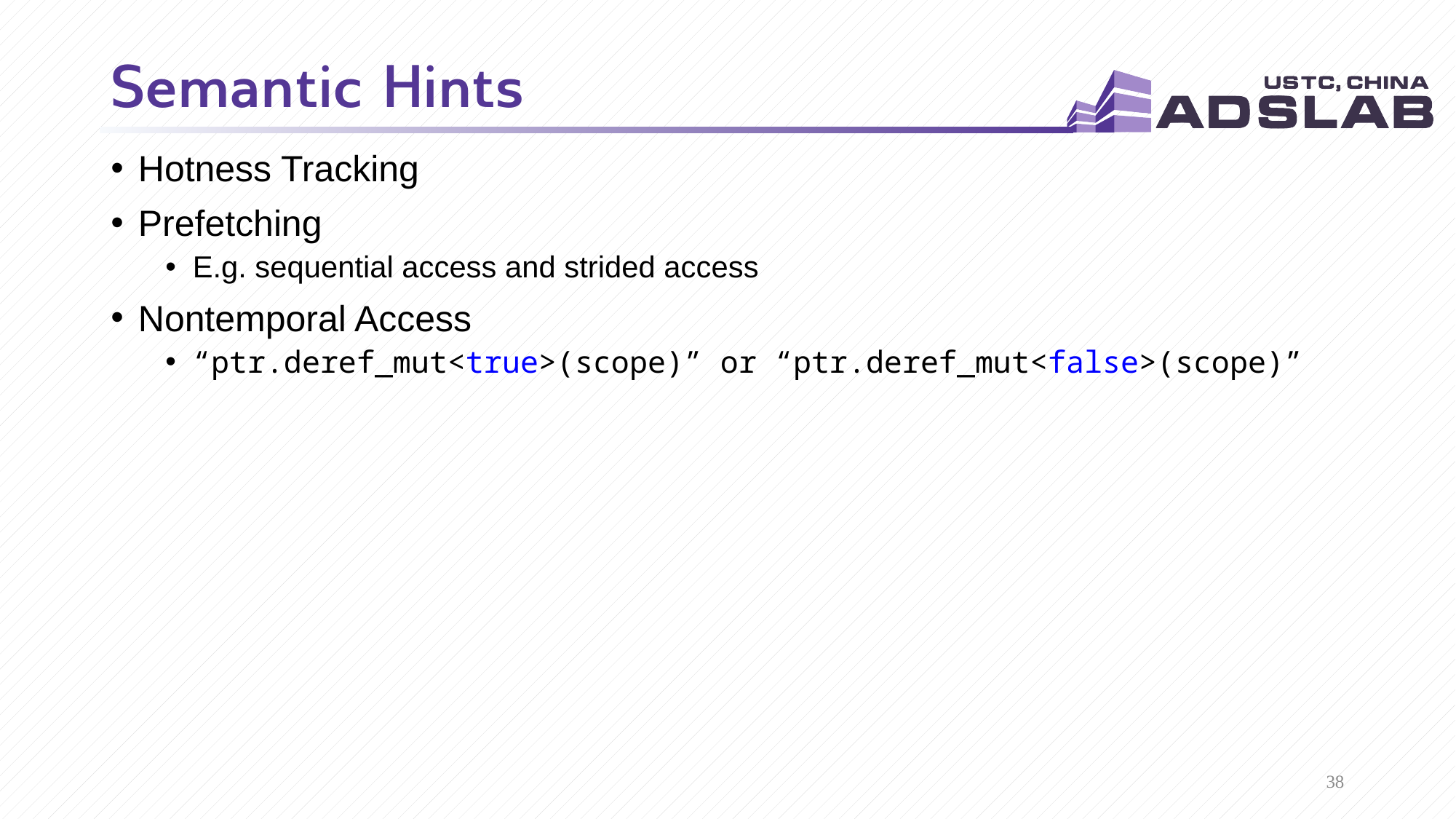

# Semantic Hints
Hotness Tracking
Prefetching
E.g. sequential access and strided access
Nontemporal Access
“ptr.deref_mut<true>(scope)” or “ptr.deref_mut<false>(scope)”